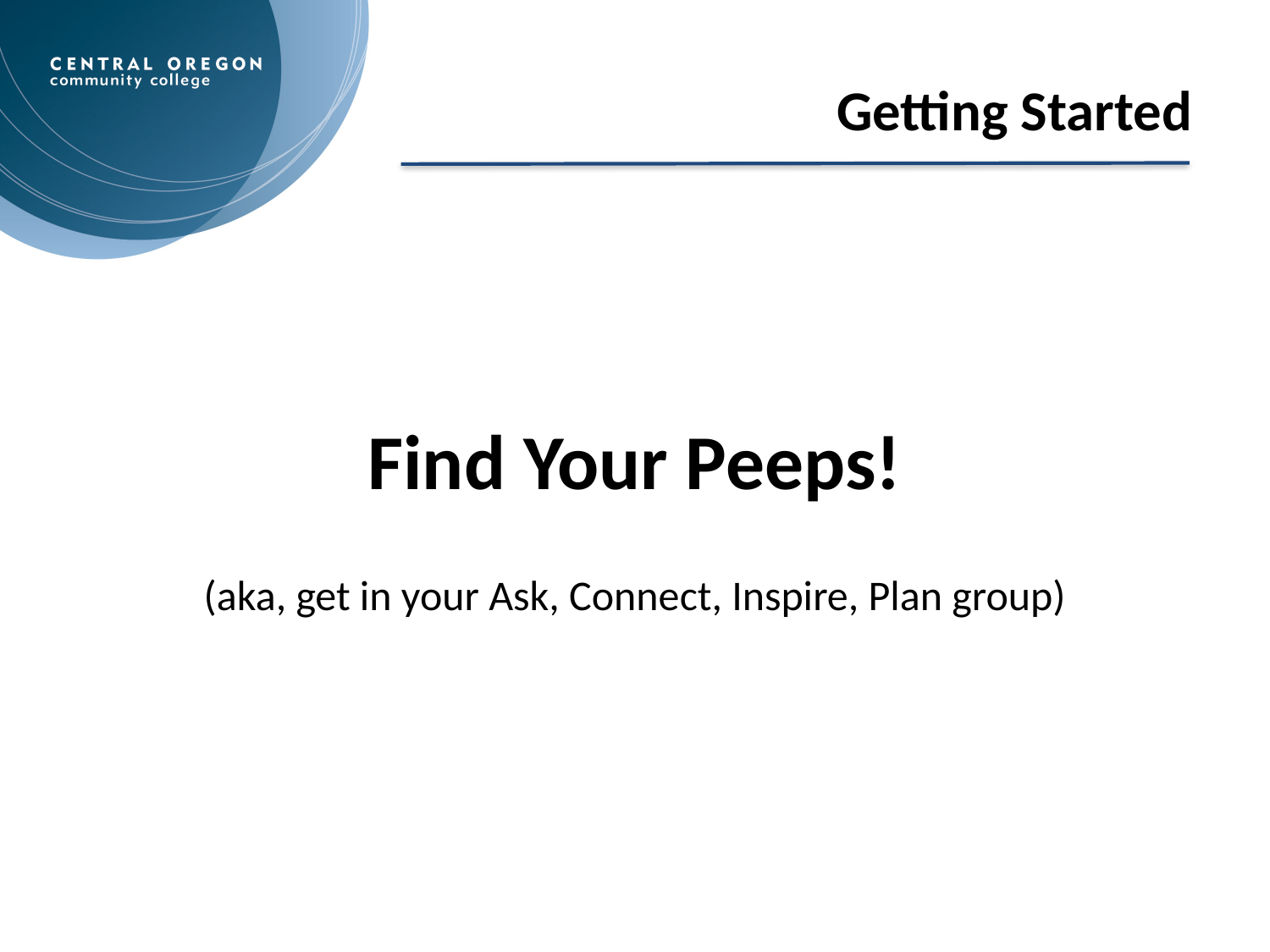

Getting Started

Find Your Peeps!

(aka, get in your Ask, Connect, Inspire, Plan group)